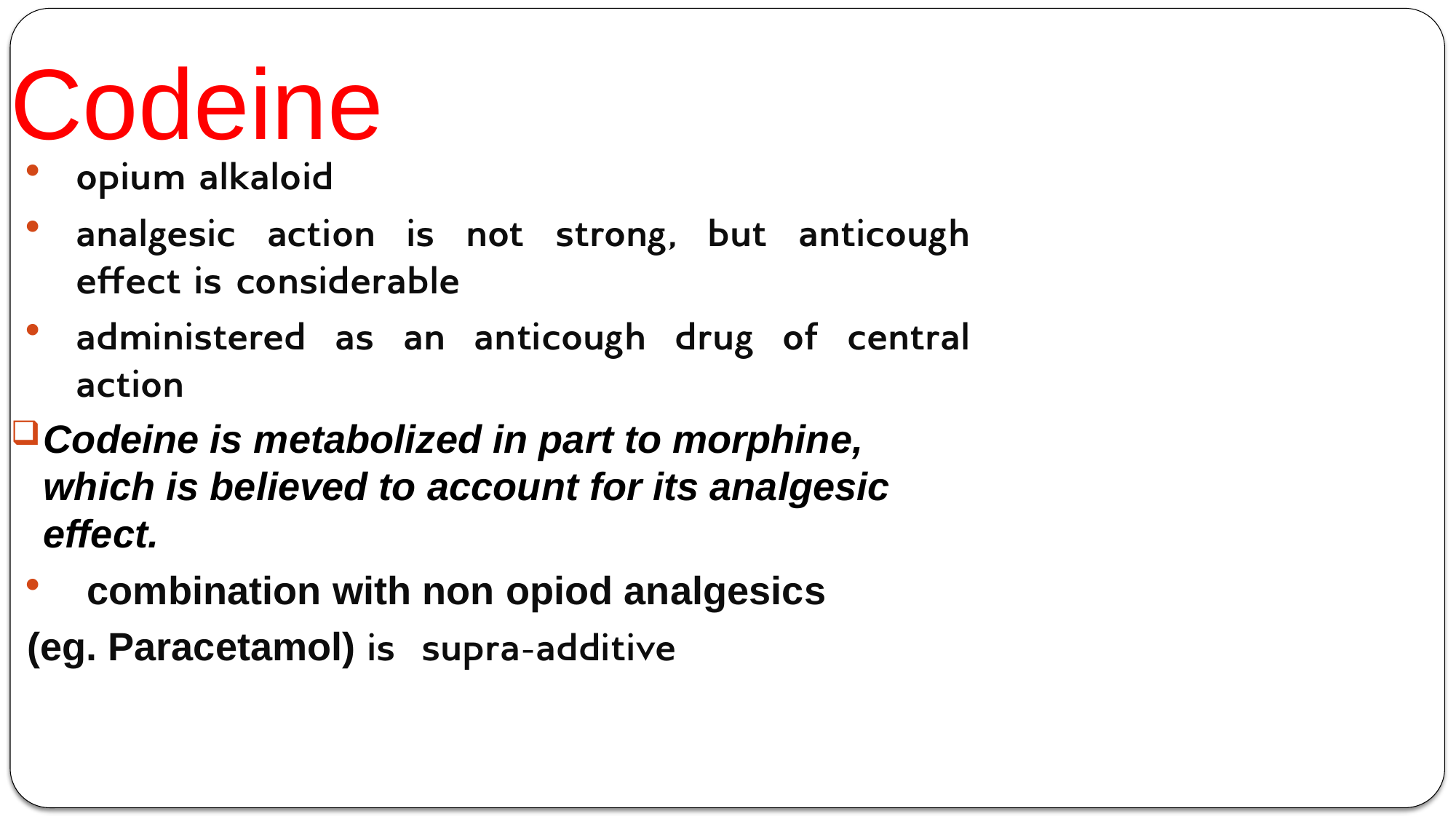

Codeine
opium alkaloid
analgesic action is not strong, but anticough effect is considerable
administered as an anticough drug of central action
Codeine is metabolized in part to morphine, which is believed to account for its analgesic effect.
 combination with non opiod analgesics
(eg. Paracetamol) is  supra-additive